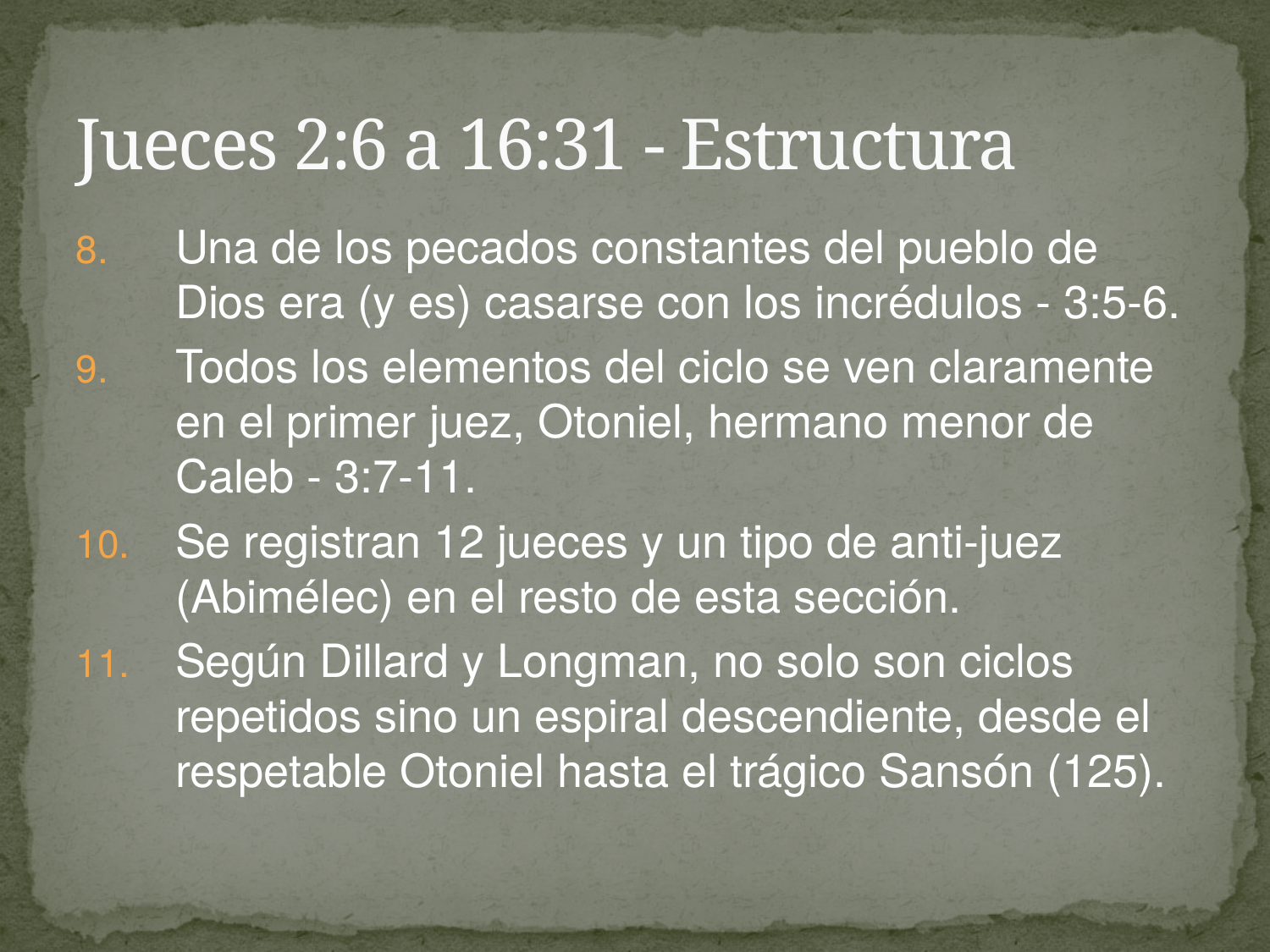

# Jueces 2:6 a 16:31 - Estructura
Una de los pecados constantes del pueblo de Dios era (y es) casarse con los incrédulos - 3:5-6.
Todos los elementos del ciclo se ven claramente en el primer juez, Otoniel, hermano menor de Caleb - 3:7-11.
Se registran 12 jueces y un tipo de anti-juez (Abimélec) en el resto de esta sección.
Según Dillard y Longman, no solo son ciclos repetidos sino un espiral descendiente, desde el respetable Otoniel hasta el trágico Sansón (125).